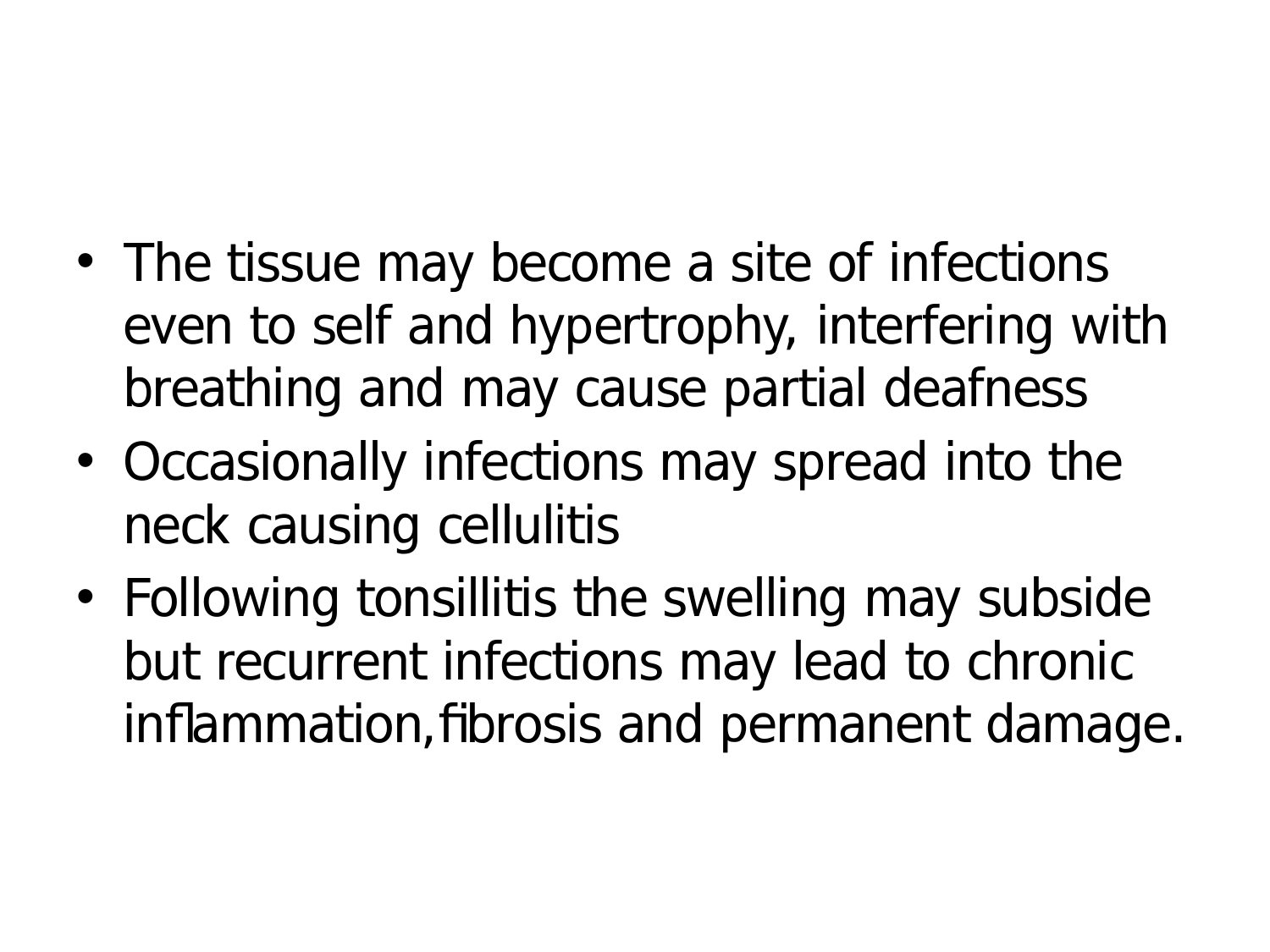

#
The tissue may become a site of infections even to self and hypertrophy, interfering with breathing and may cause partial deafness
Occasionally infections may spread into the neck causing cellulitis
Following tonsillitis the swelling may subside but recurrent infections may lead to chronic inflammation,fibrosis and permanent damage.